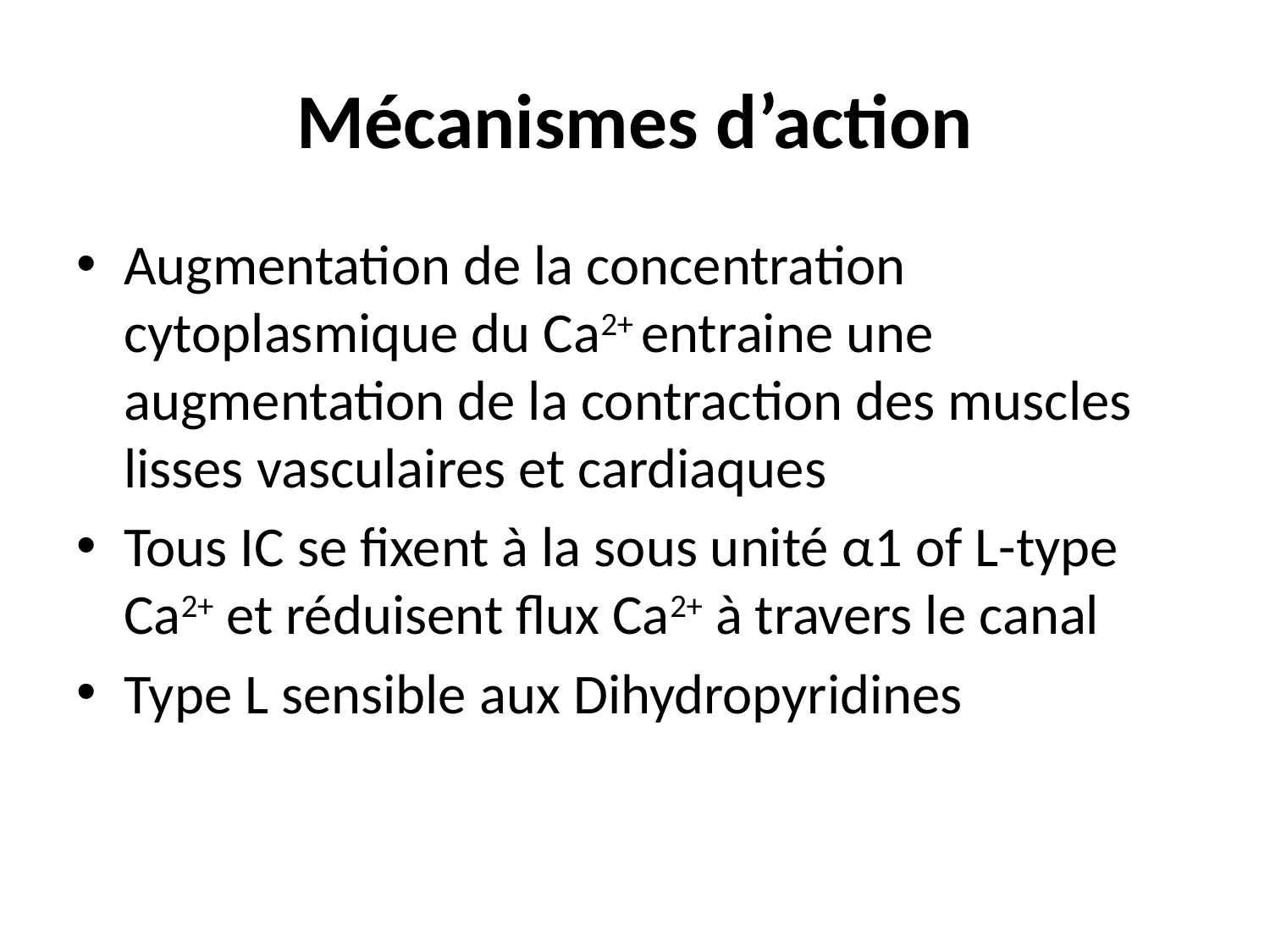

# Mécanismes d’action
Augmentation de la concentration cytoplasmique du Ca2+ entraine une augmentation de la contraction des muscles lisses vasculaires et cardiaques
Tous IC se fixent à la sous unité α1 of L-type Ca2+ et réduisent flux Ca2+ à travers le canal
Type L sensible aux Dihydropyridines